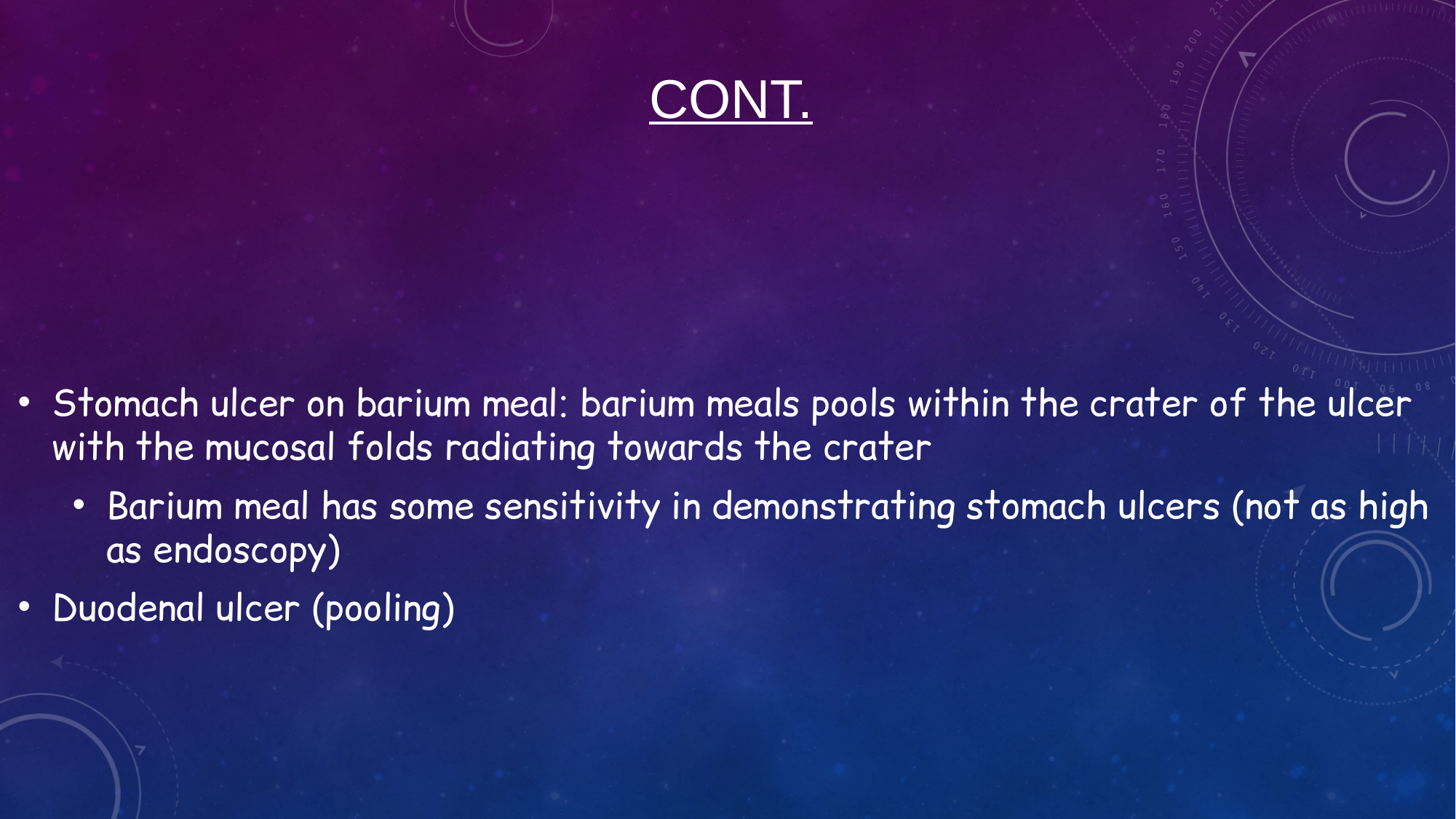

# CONT.
Stomach ulcer on barium meal: barium meals pools within the crater of the ulcer with the mucosal folds radiating towards the crater
Barium meal has some sensitivity in demonstrating stomach ulcers (not as high as endoscopy)
Duodenal ulcer (pooling)